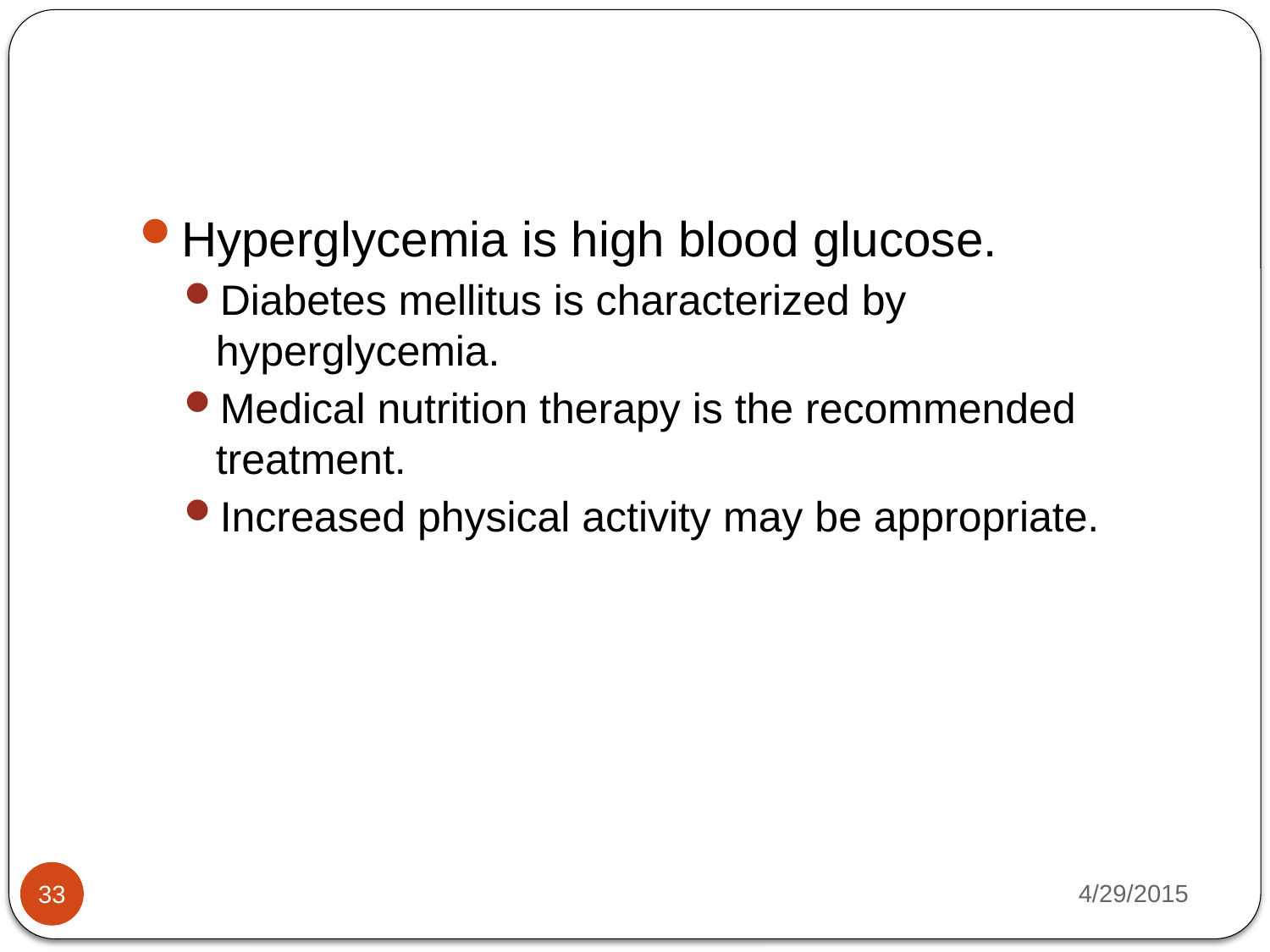

#
Hyperglycemia is high blood glucose.
Diabetes mellitus is characterized by hyperglycemia.
Medical nutrition therapy is the recommended treatment.
Increased physical activity may be appropriate.

4/29/2015
33